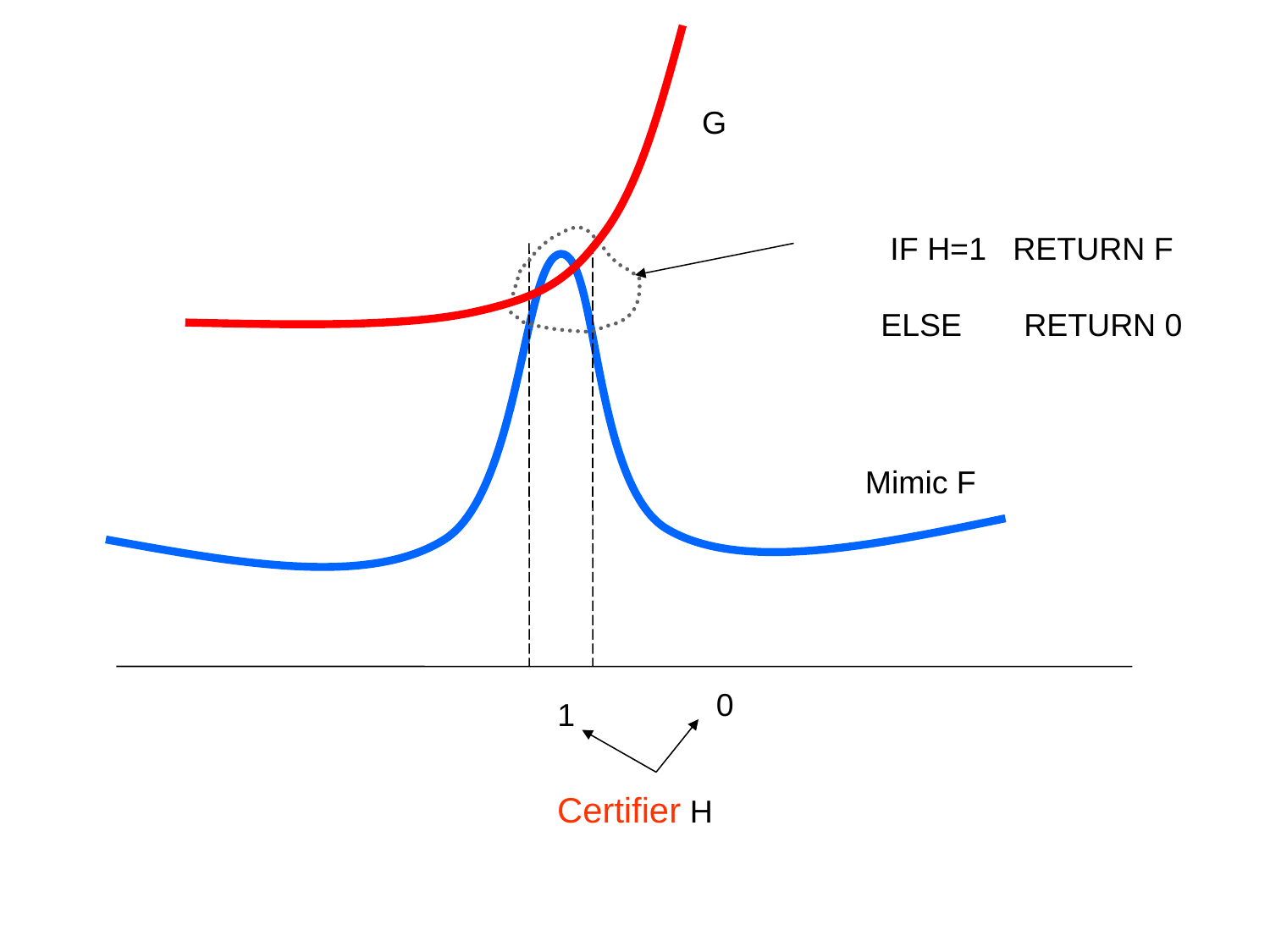

G
IF H=1   RETURN F

ELSE       RETURN 0

Mimic F

0
1

Certifier H